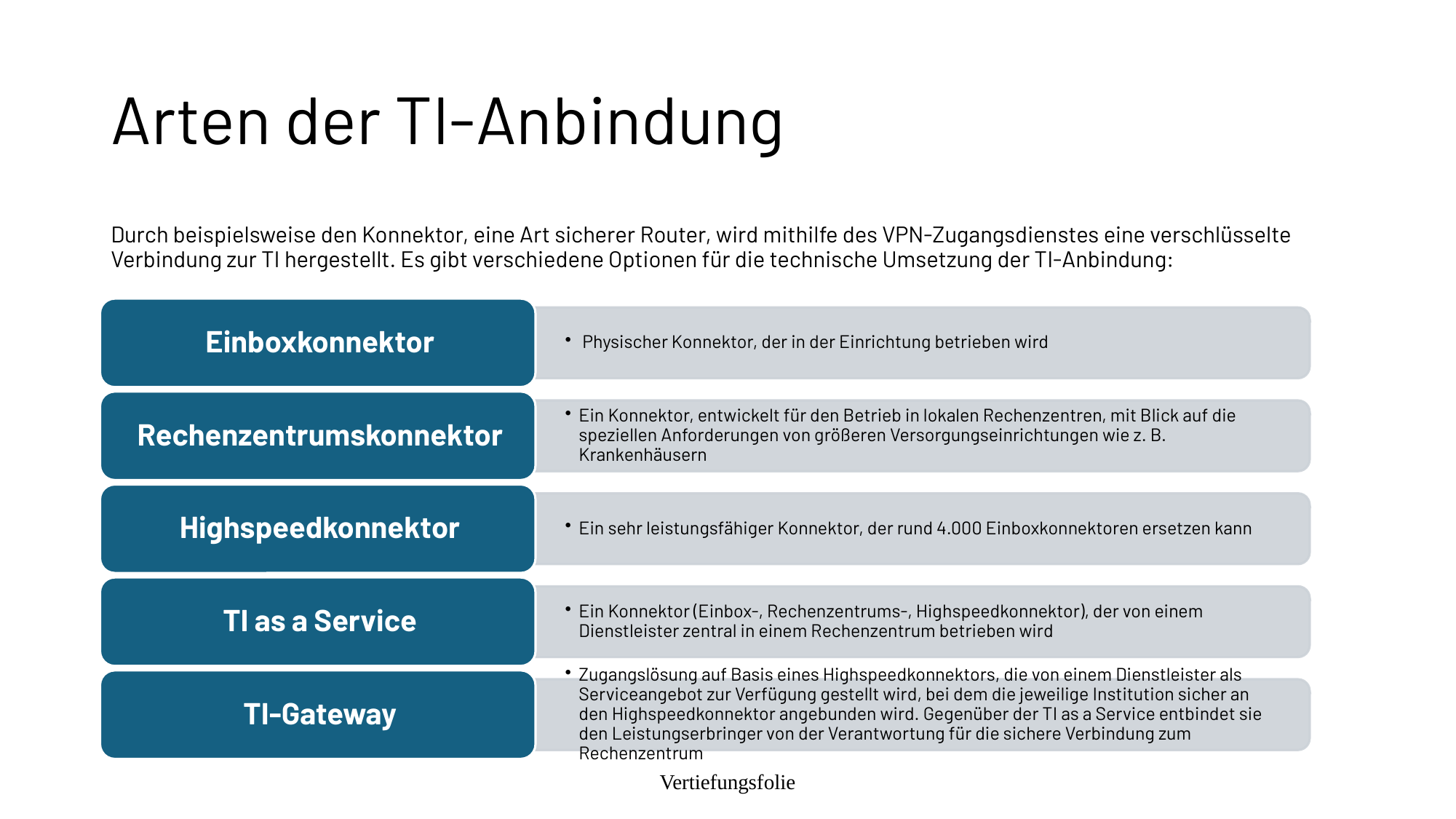

# Arten der TI-Anbindung
Durch beispielsweise den Konnektor, eine Art sicherer Router, wird mithilfe des VPN-Zugangsdienstes eine verschlüsselte Verbindung zur TI hergestellt. Es gibt verschiedene Optionen für die technische Umsetzung der TI-Anbindung:

 Physischer Konnektor, der in der Einrichtung betrieben wird
Einboxkonnektor
Ein Konnektor, entwickelt für den Betrieb in lokalen Rechenzentren, mit Blick auf die speziellen Anforderungen von größeren Versorgungseinrichtungen wie z. B. Krankenhäusern
Rechenzentrumskonnektor
Ein sehr leistungsfähiger Konnektor, der rund 4.000 Einboxkonnektoren ersetzen kann
Highspeedkonnektor
Ein Konnektor (Einbox-, Rechenzentrums-, Highspeedkonnektor), der von einem Dienstleister zentral in einem Rechenzentrum betrieben wird
TI as a Service
Zugangslösung auf Basis eines Highspeedkonnektors, die von einem Dienstleister als Serviceangebot zur Verfügung gestellt wird, bei dem die jeweilige Institution sicher an den Highspeedkonnektor angebunden wird. Gegenüber der TI as a Service entbindet sie den Leistungserbringer von der Verantwortung für die sichere Verbindung zum Rechenzentrum
TI-Gateway
Vertiefungsfolie